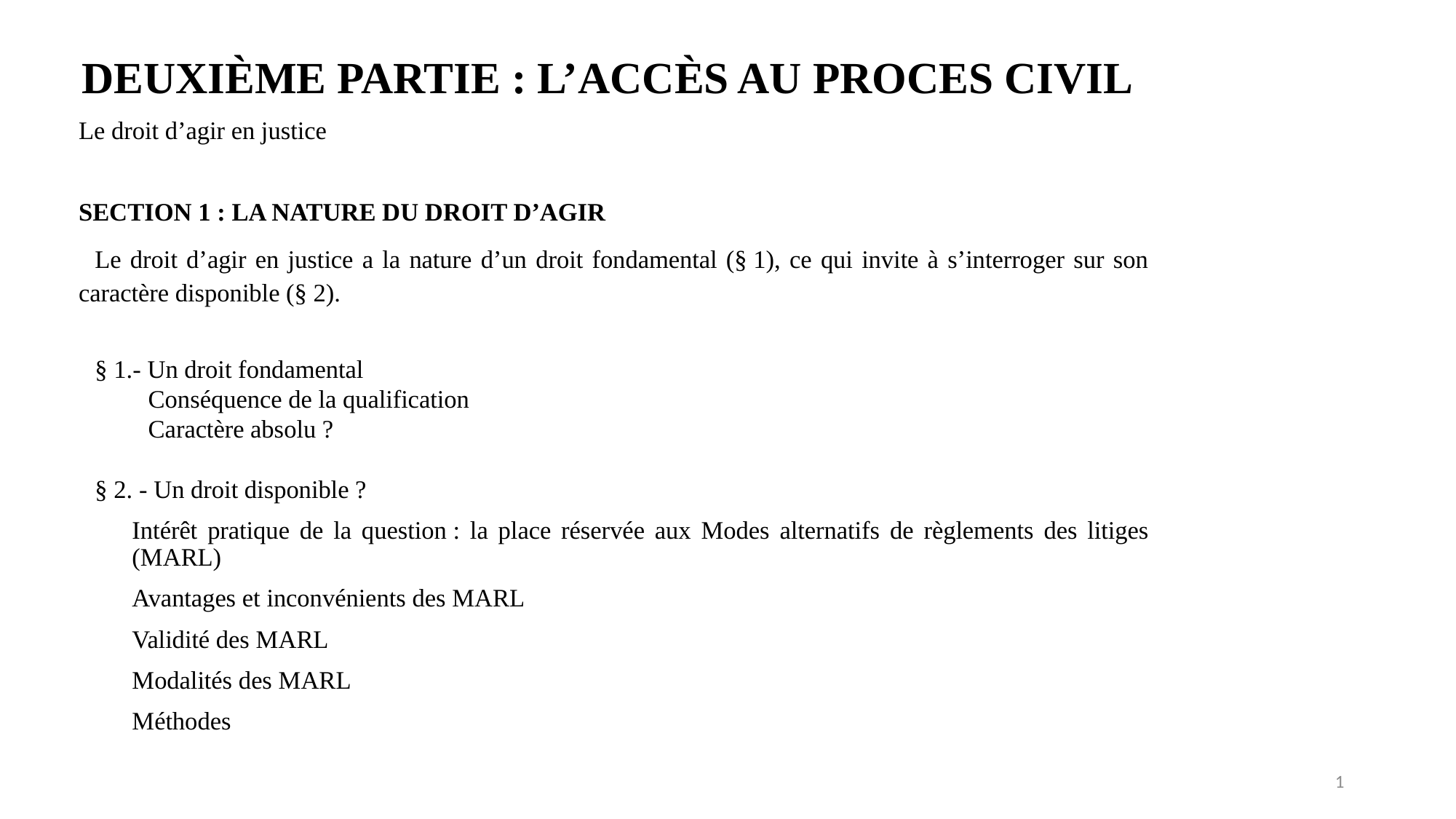

DEUXIÈME PARTIE : L’ACCÈS AU PROCES CIVIL
Le droit d’agir en justice

SECTION 1 : LA NATURE DU DROIT D’AGIR
Le droit d’agir en justice a la nature d’un droit fondamental (§ 1), ce qui invite à s’interroger sur son caractère disponible (§ 2).

§ 1.- Un droit fondamental
Conséquence de la qualification
Caractère absolu ?

§ 2. - Un droit disponible ?
Intérêt pratique de la question : la place réservée aux Modes alternatifs de règlements des litiges (MARL)
Avantages et inconvénients des MARL
Validité des MARL
Modalités des MARL
Méthodes

1